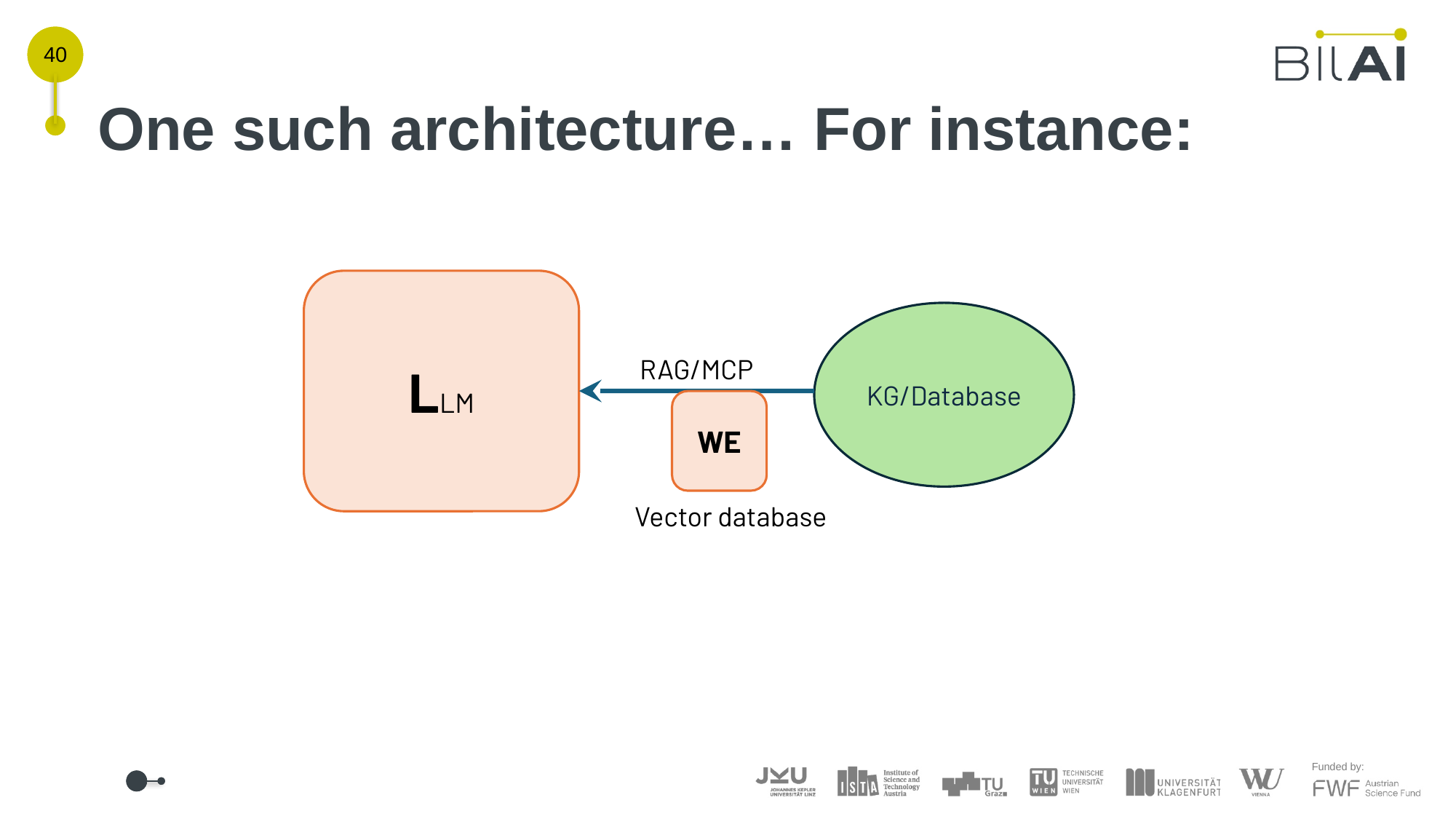

40
# One such architecture… For instance:
LLM
KG/Database
RAG/MCP
WE
Vector database